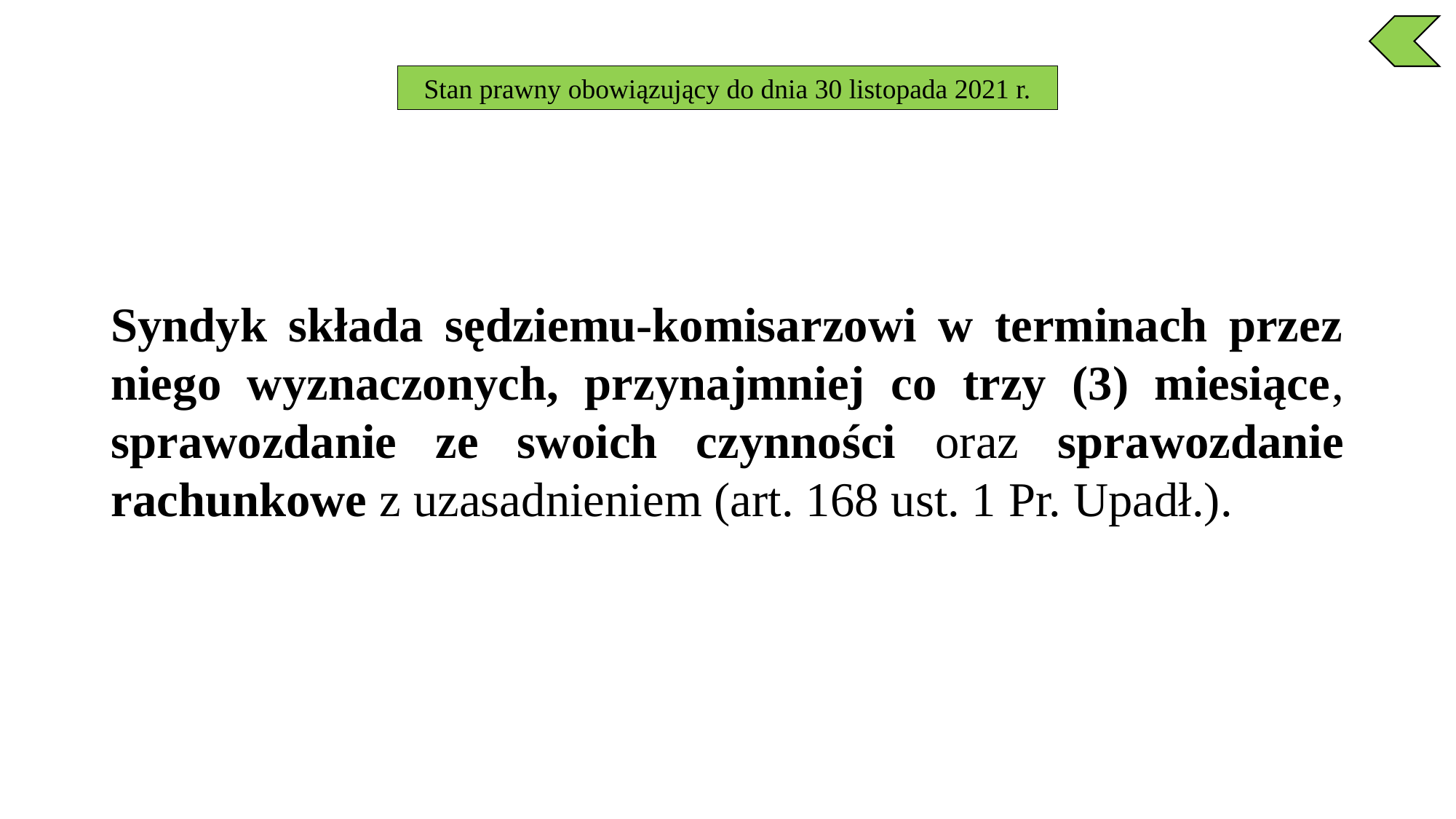

Stan prawny obowiązujący do dnia 30 listopada 2021 r.
Syndyk składa sędziemu-komisarzowi w terminach przez niego wyznaczonych, przynajmniej co trzy (3) miesiące, sprawozdanie ze swoich czynności oraz sprawozdanie rachunkowe z uzasadnieniem (art. 168 ust. 1 Pr. Upadł.).